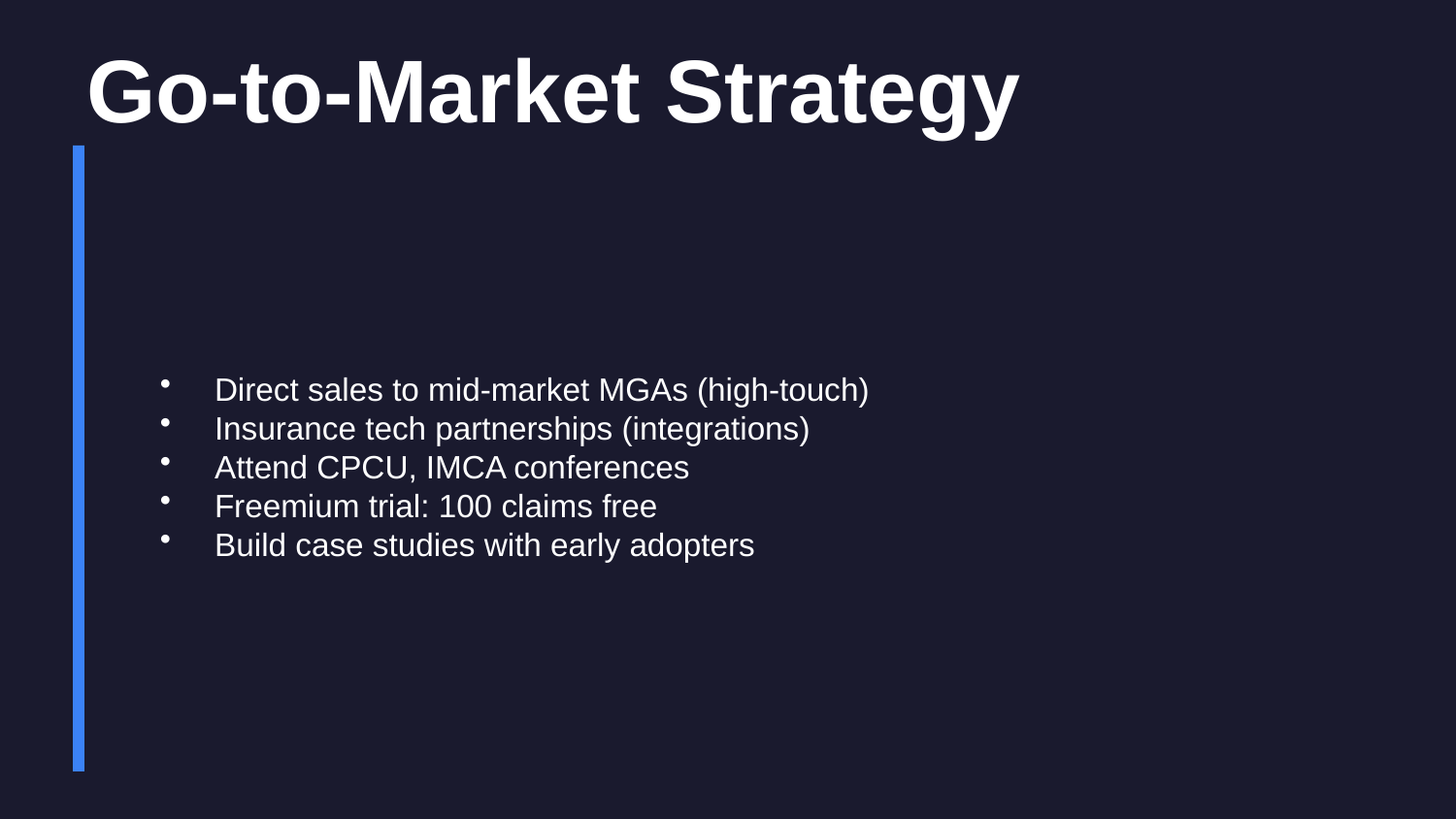

Go-to-Market Strategy

Direct sales to mid-market MGAs (high-touch)
Insurance tech partnerships (integrations)
Attend CPCU, IMCA conferences
Freemium trial: 100 claims free
Build case studies with early adopters